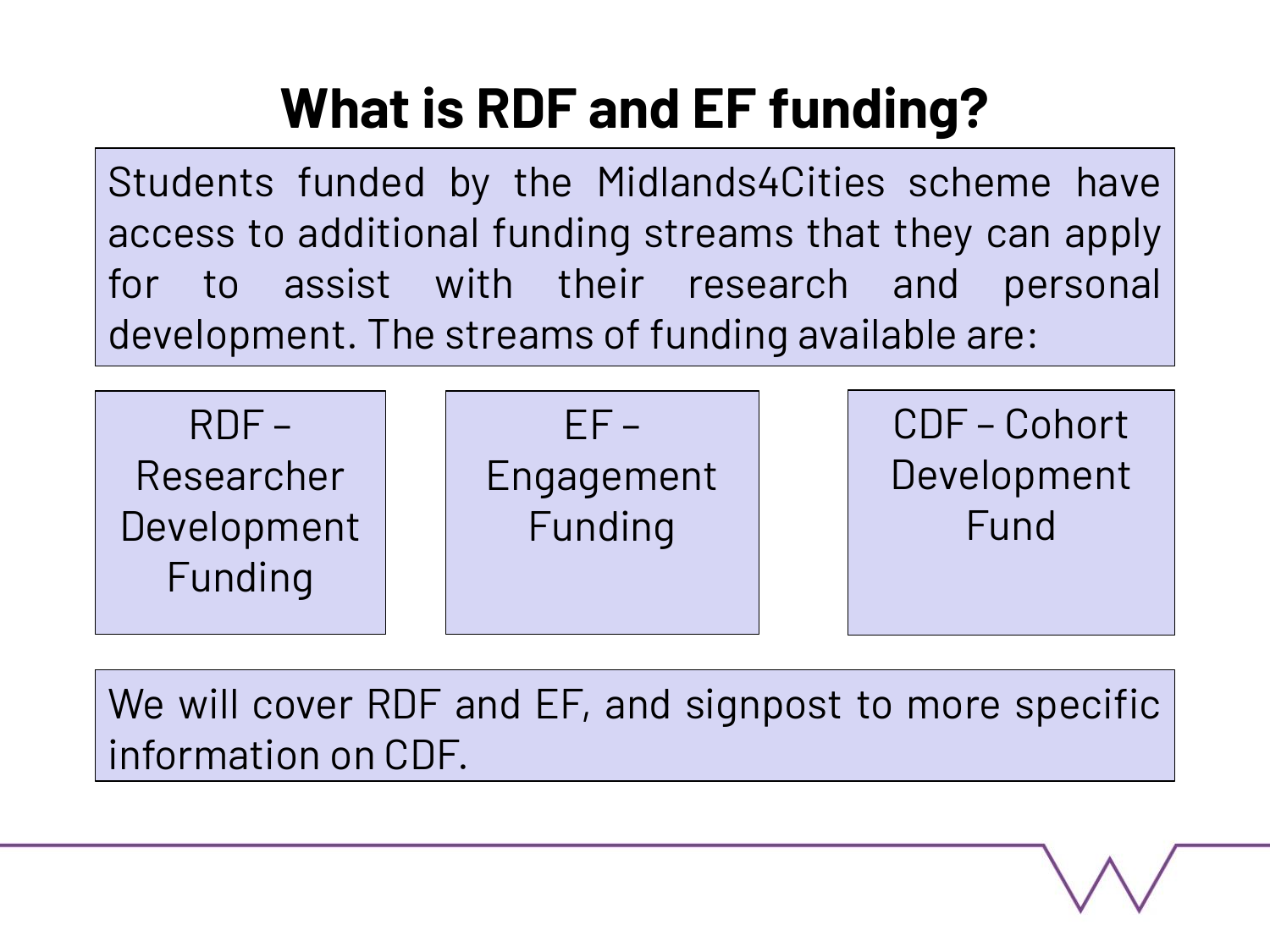

# What is RDF and EF funding?
Students funded by the Midlands4Cities scheme have access to additional funding streams that they can apply for to assist with their research and personal development. The streams of funding available are:

CDF – Cohort Development Fund
EF – Engagement Funding
RDF – Researcher Development Funding
We will cover RDF and EF, and signpost to more specific information on CDF.